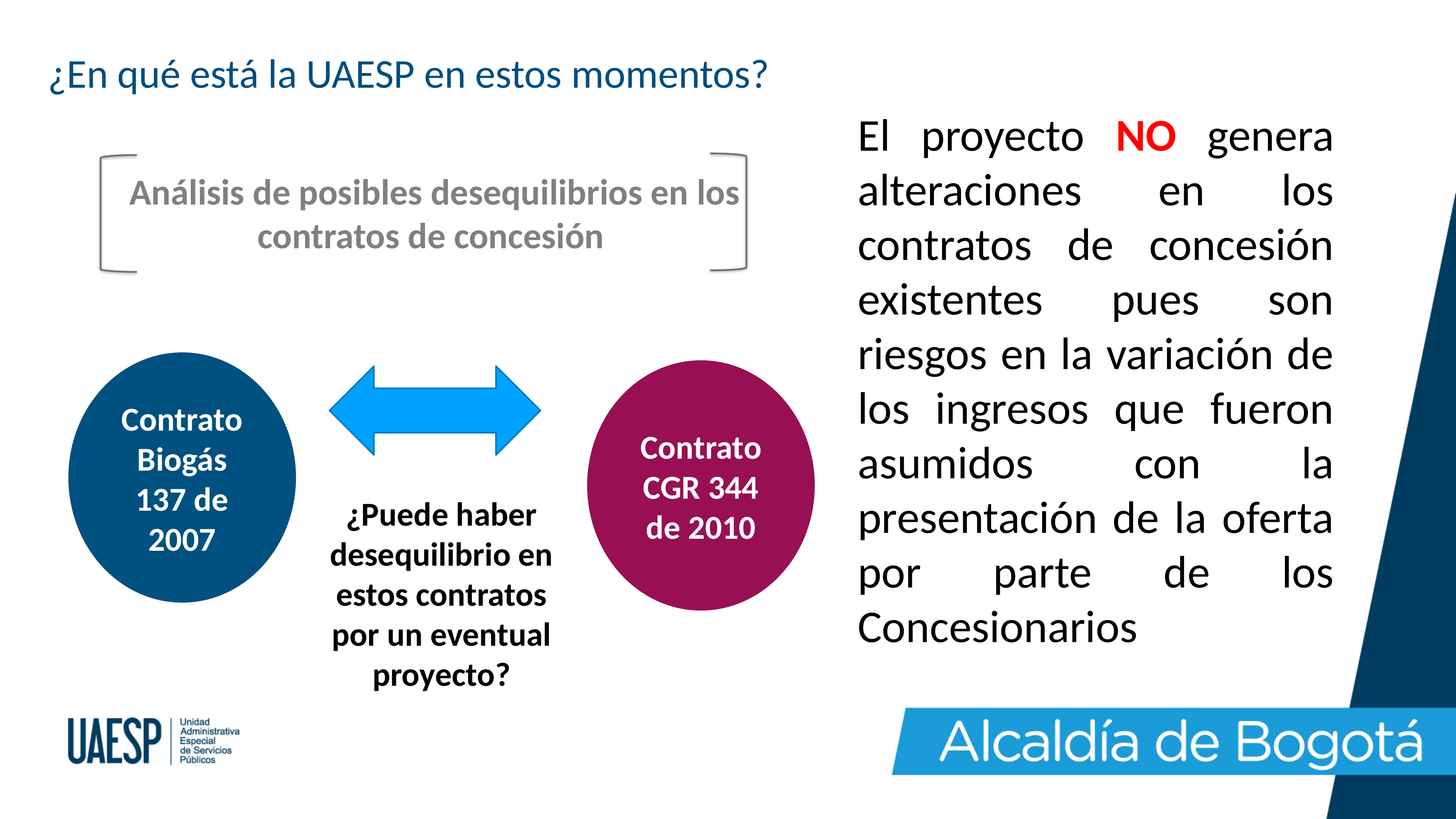

¿En qué está la UAESP en estos momentos?

El proyecto NO genera alteraciones en los contratos de concesión existentes pues son riesgos en la variación de los ingresos que fueron asumidos con la presentación de la oferta por parte de los Concesionarios

Análisis de posibles desequilibrios en los contratos de concesión
Contrato Biogás 137 de 2007
Contrato CGR 344 de 2010

¿Puede haber desequilibrio en estos contratos por un eventual proyecto?